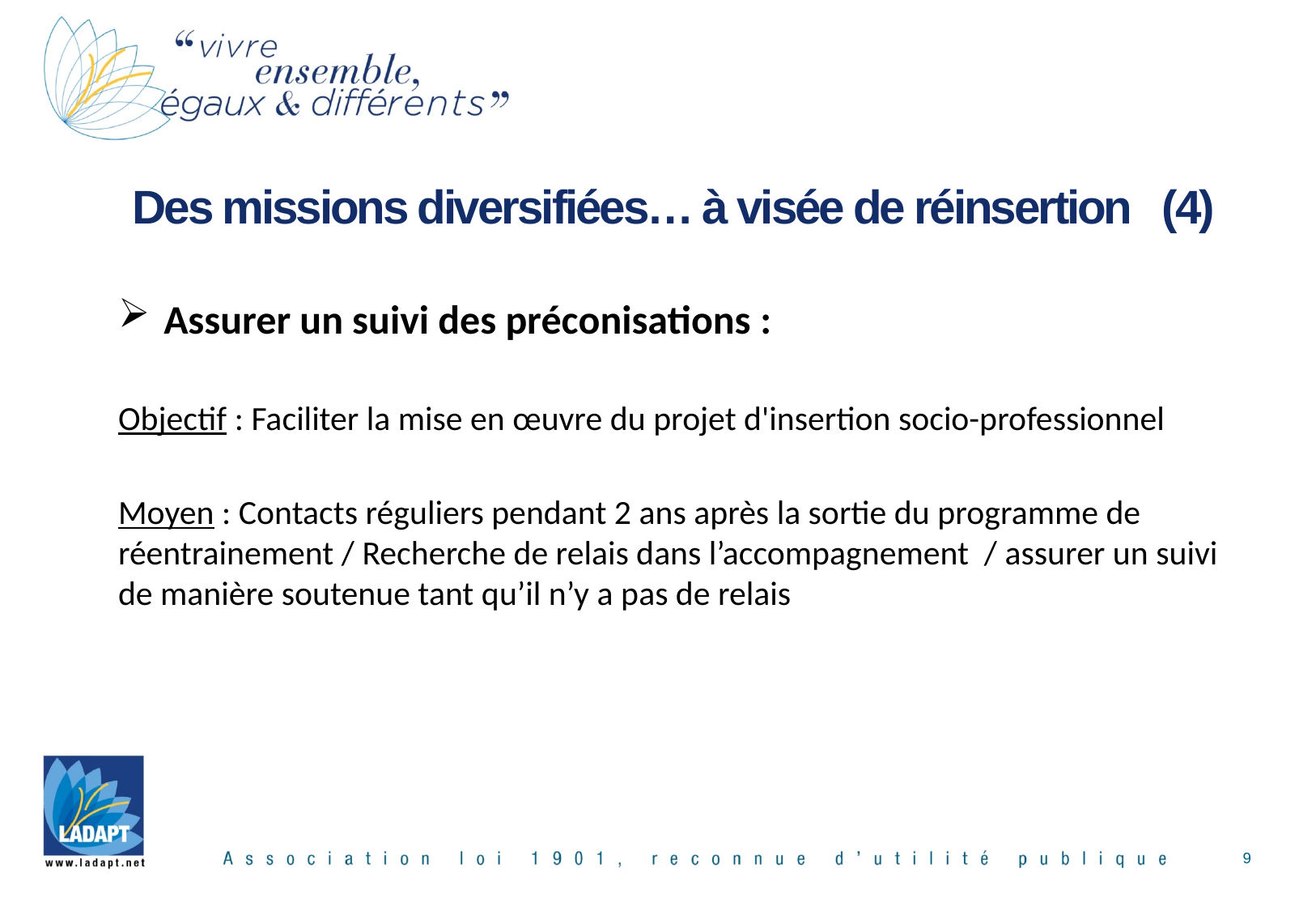

# Des missions diversifiées… à visée de réinsertion   (4)
Assurer un suivi des préconisations :

Objectif : Faciliter la mise en œuvre du projet d'insertion socio-professionnel

Moyen : Contacts réguliers pendant 2 ans après la sortie du programme de réentrainement / Recherche de relais dans l’accompagnement  / assurer un suivi de manière soutenue tant qu’il n’y a pas de relais
9